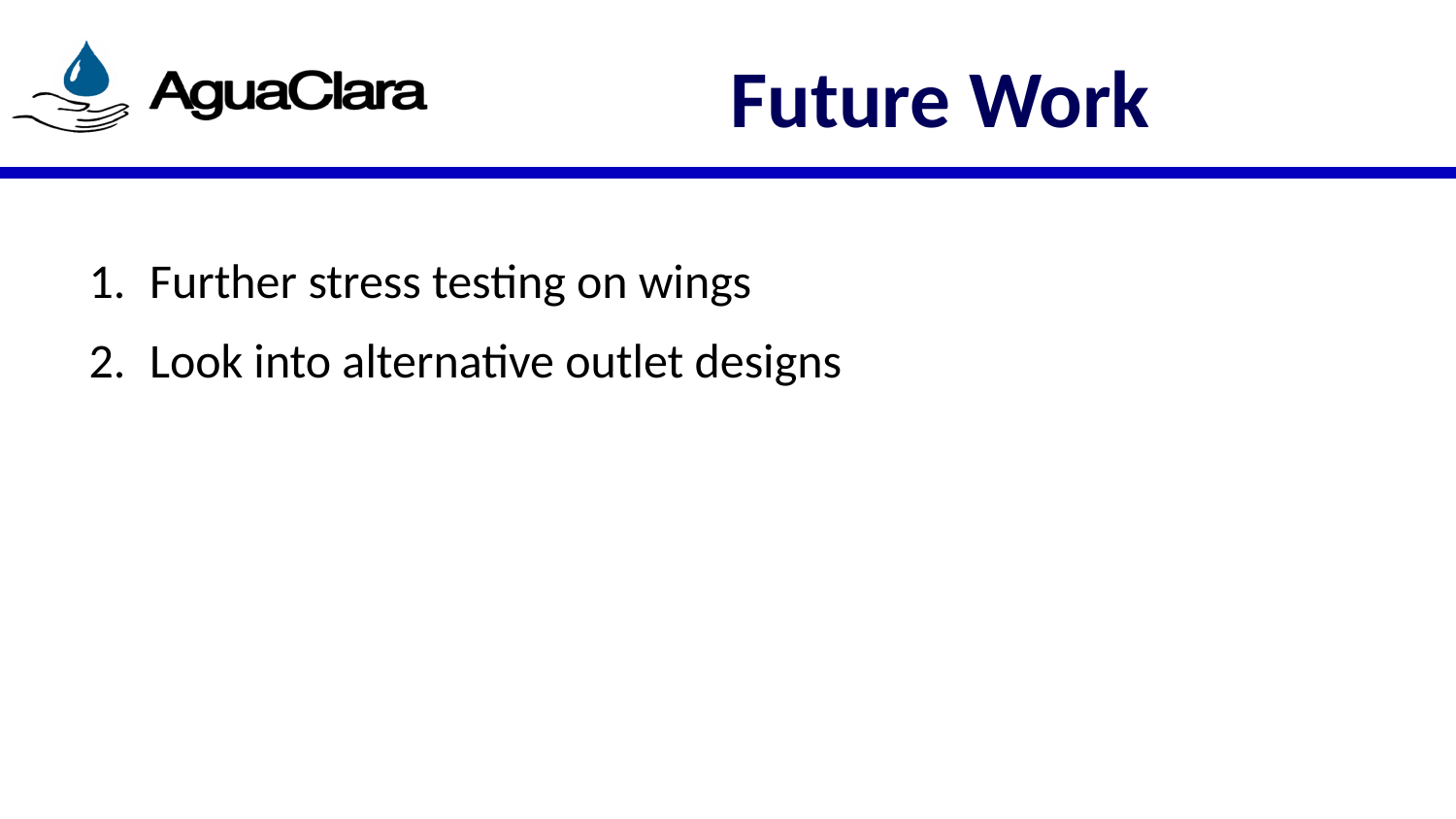

# Future Work
Further stress testing on wings
Look into alternative outlet designs